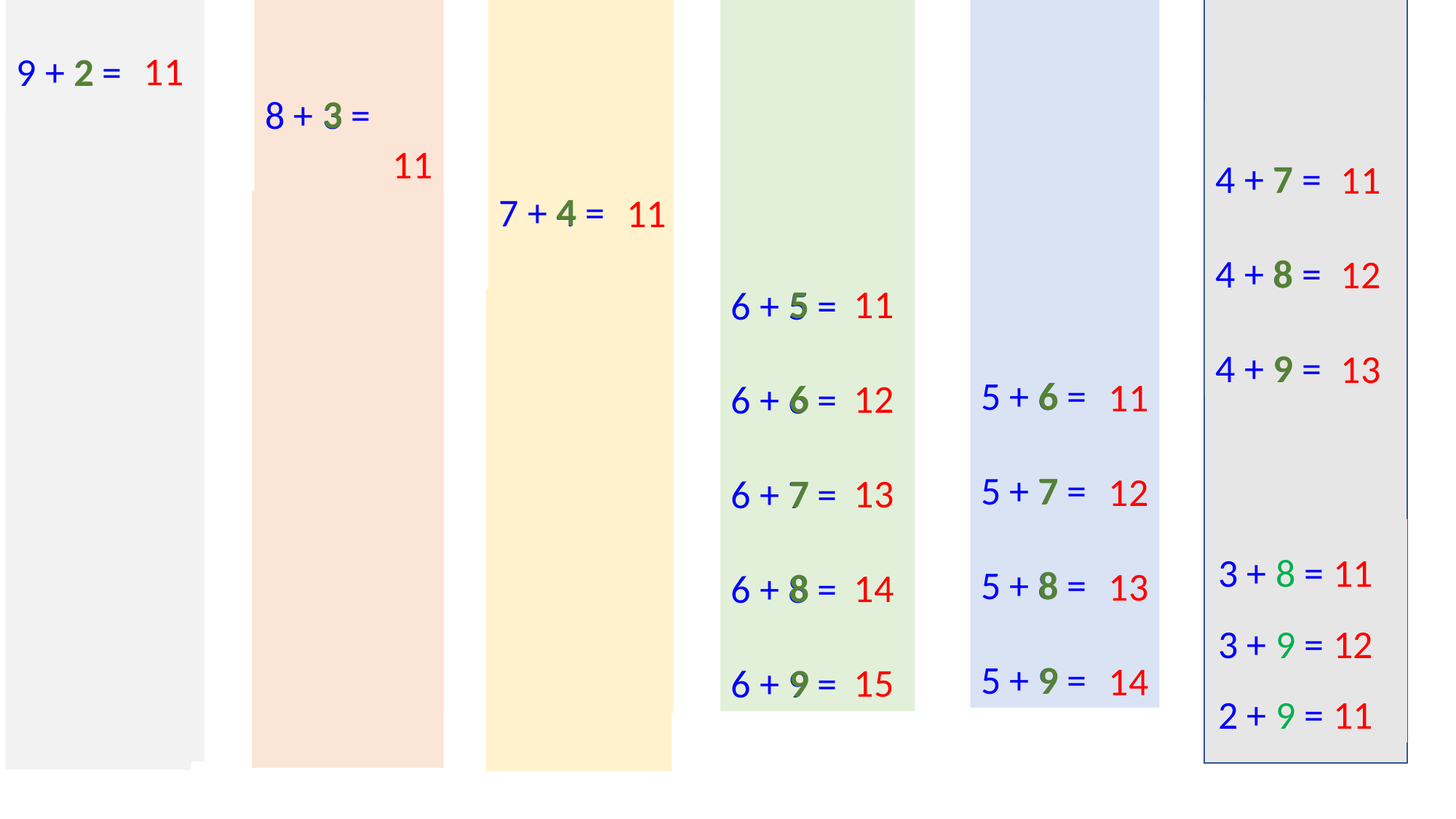

5 + 6 =
5 + 7 =
5 + 8 =
5 + 9 =

6
7
8
9

3
4
5
6
7
8
9

8 + 3 =
8 + 4 =
8 + 5 =
8 + 6 =
8 + 7 =
8 + 8 =
8 + 9 =

5
6
7
8
9

6 + 5 =
6 + 6 =
6 + 7 =
6 + 8 =
6 + 9 =

4
5
6
7
8
9
11
12
13
14
15
16
17
18

7 + 4 =
7 + 5 =
7 + 6 =
7 + 7 =
7 + 8 =
7 + 9 =
2
3
4
5
6
7
8
9
9 + 2 =
9 + 3 =
9 + 4 =
9 + 5 =
9 + 6 =
9 + 7 =
9 + 8 =
9 + 9 =

11
12
13
14

11
12
13
14
15

11
12
13
14
15
16
17

11
12
13
14
15
16

4 + 7 =
4 + 8 =
4 + 9 =
7
8
9
11
12
13

3 + 8 = 11
3 + 9 = 12
2 + 9 = 11